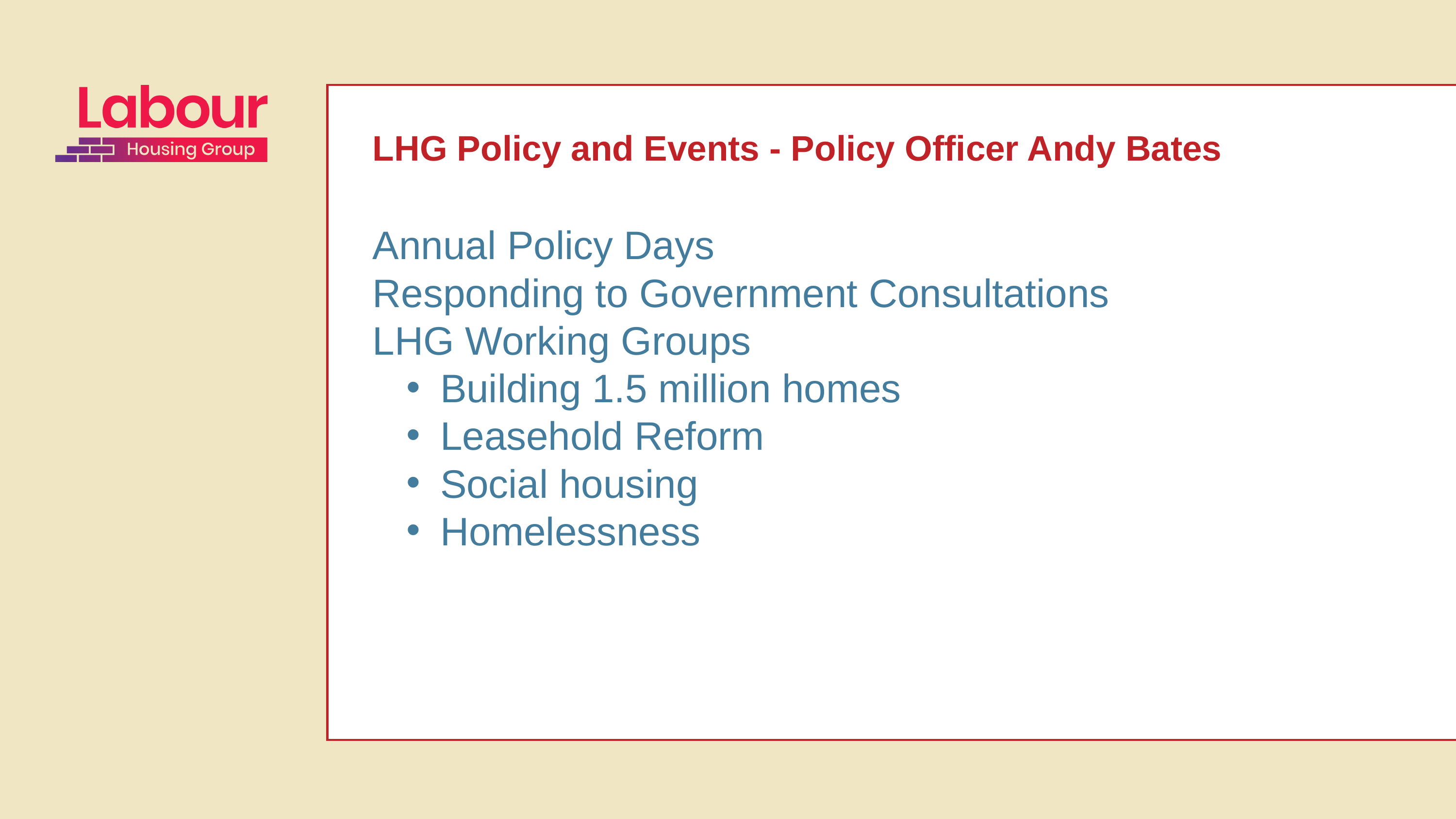

LHG Policy and Events - Policy Officer Andy Bates
Annual Policy Days
Responding to Government Consultations
LHG Working Groups
Building 1.5 million homes
Leasehold Reform
Social housing
Homelessness